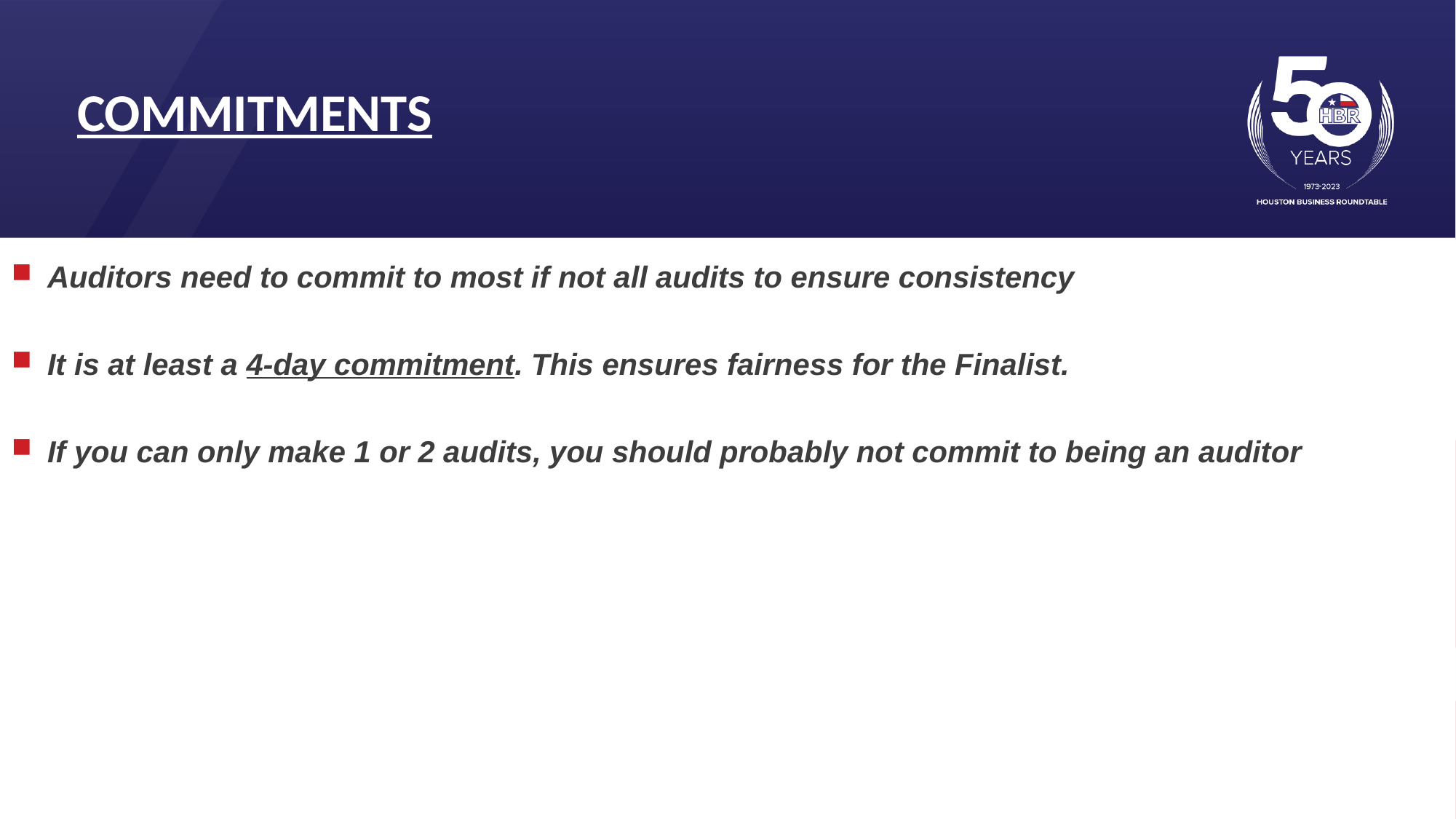

commitments

Auditors need to commit to most if not all audits to ensure consistency

It is at least a 4-day commitment. This ensures fairness for the Finalist.

If you can only make 1 or 2 audits, you should probably not commit to being an auditor